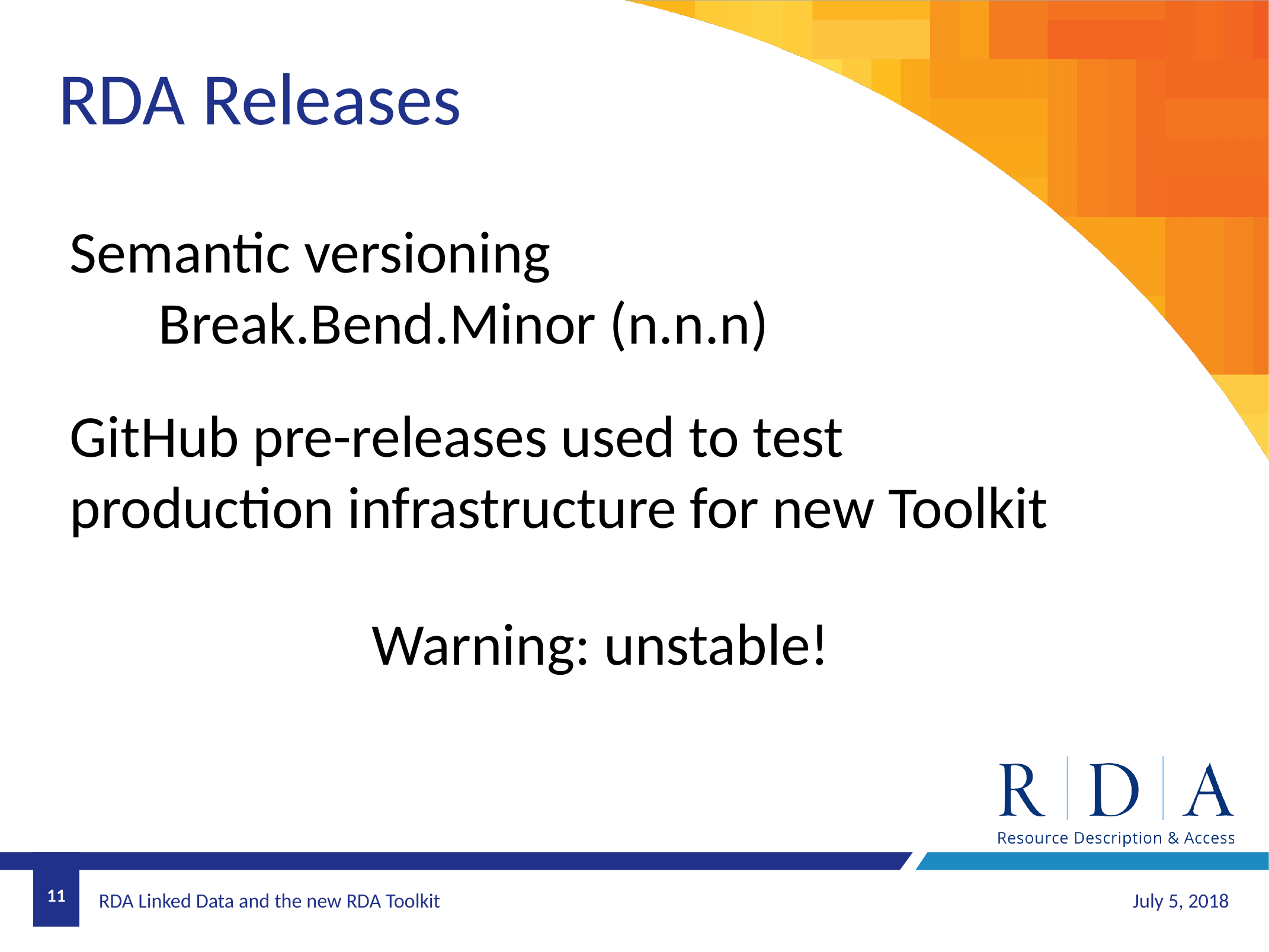

RDA Releases
Semantic versioning
	Break.Bend.Minor (n.n.n)
GitHub pre-releases used to test production infrastructure for new Toolkit
Warning: unstable!
11
July 5, 2018